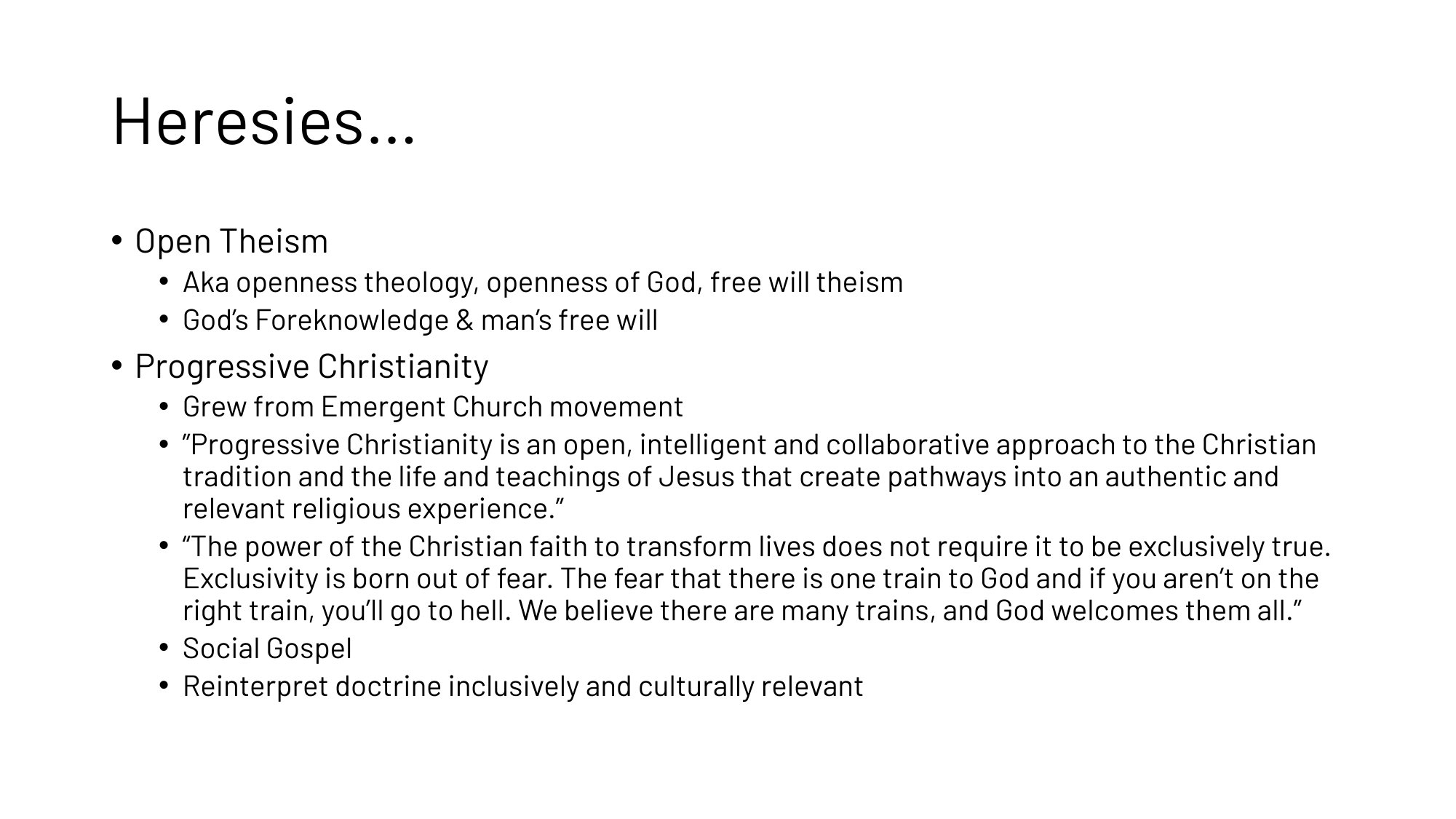

# Heresies…
Open Theism
Aka openness theology, openness of God, free will theism
God’s Foreknowledge & man’s free will
Progressive Christianity
Grew from Emergent Church movement
”Progressive Christianity is an open, intelligent and collaborative approach to the Christian tradition and the life and teachings of Jesus that create pathways into an authentic and relevant religious experience.”
“The power of the Christian faith to transform lives does not require it to be exclusively true. Exclusivity is born out of fear. The fear that there is one train to God and if you aren’t on the right train, you’ll go to hell. We believe there are many trains, and God welcomes them all.”
Social Gospel
Reinterpret doctrine inclusively and culturally relevant